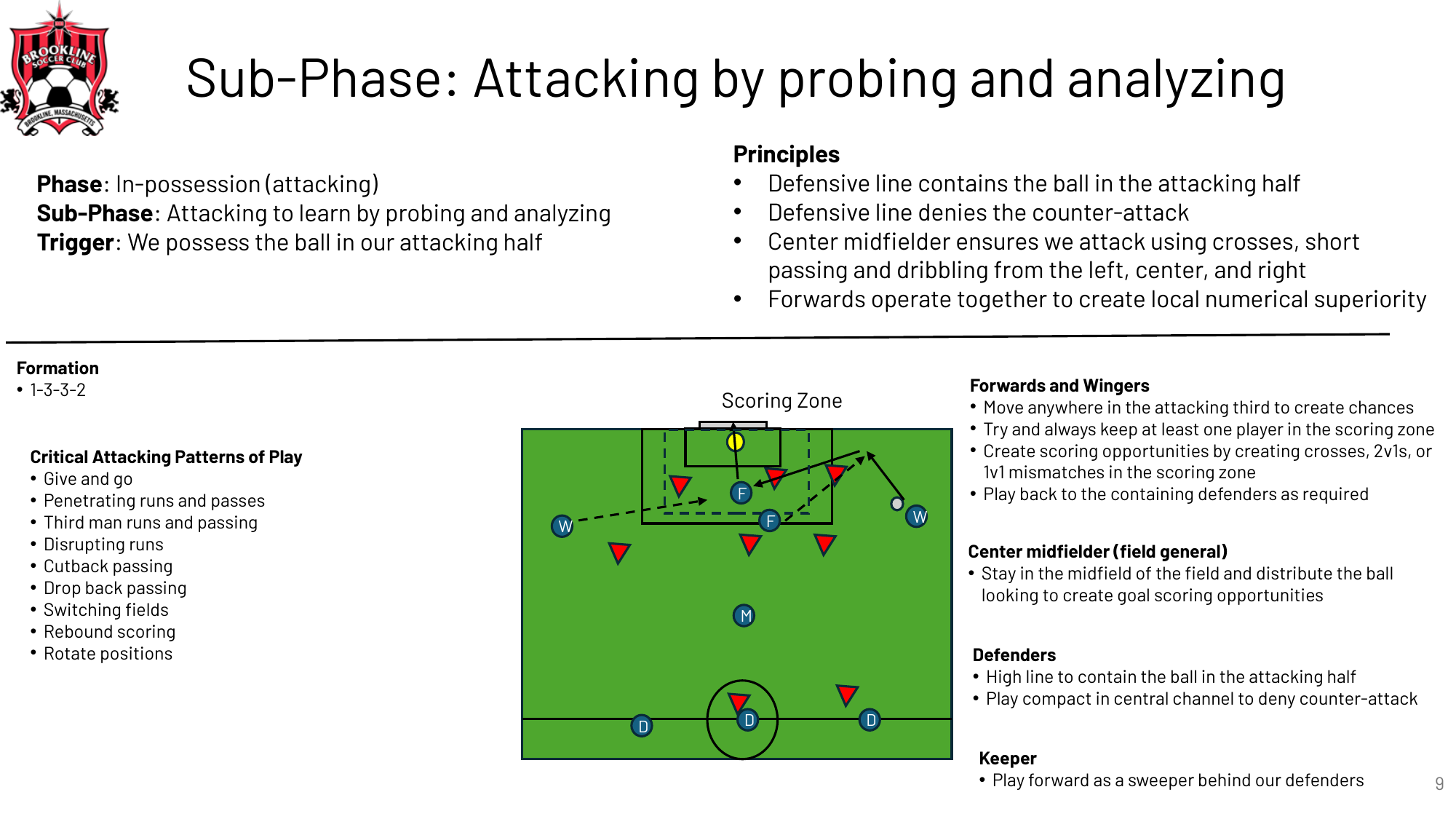

# Sub-Phase: Attacking by probing and analyzing
Principles
Defensive line contains the ball in the attacking half
Defensive line denies the counter-attack
Center midfielder ensures we attack using crosses, short passing and dribbling from the left, center, and right
Forwards operate together to create local numerical superiority
Phase: In-possession (attacking)
Sub-Phase: Attacking to learn by probing and analyzing
Trigger: We possess the ball in our attacking half
Formation
1-3-3-2
Forwards and Wingers
Move anywhere in the attacking third to create chances
Try and always keep at least one player in the scoring zone
Create scoring opportunities by creating crosses, 2v1s, or 1v1 mismatches in the scoring zone
Play back to the containing defenders as required
Scoring Zone

Critical Attacking Patterns of Play
Give and go
Penetrating runs and passes
Third man runs and passing
Disrupting runs
Cutback passing
Drop back passing
Switching fields
Rebound scoring
Rotate positions

F

W
F
W
Center midfielder (field general)
Stay in the midfield of the field and distribute the ball looking to create goal scoring opportunities

M
Defenders
High line to contain the ball in the attacking half
Play compact in central channel to deny counter-attack

D
D
D
Keeper
Play forward as a sweeper behind our defenders
9